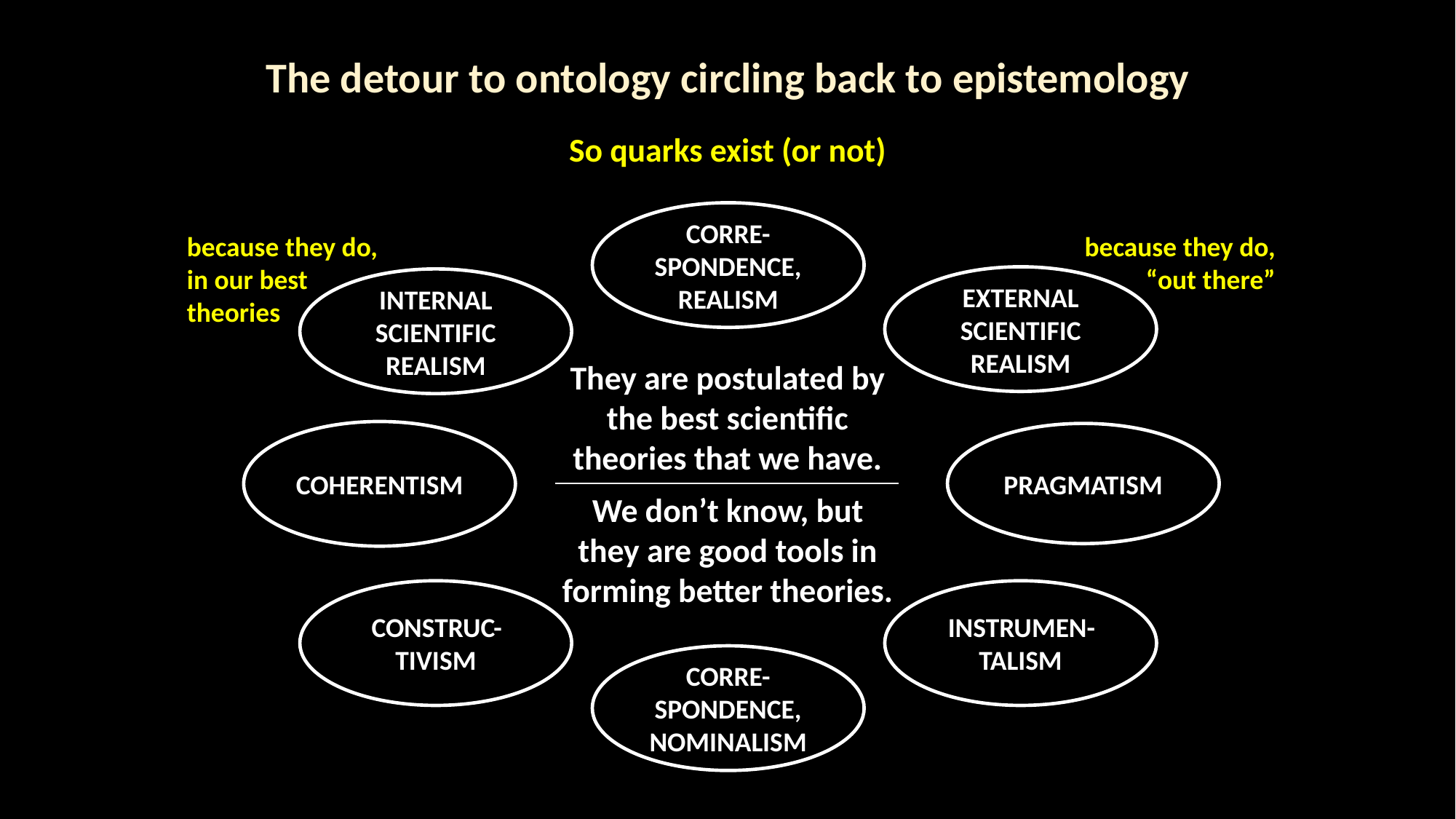

The detour to ontology circling back to epistemology
So quarks exist (or not)
CORRE-SPONDENCE,
REALISM
because they do,
“out there”
because they do,
in our best theories
EXTERNAL SCIENTIFIC REALISM
INTERNAL SCIENTIFIC REALISM
They are postulated by the best scientific theories that we have.
COHERENTISM
PRAGMATISM
We don’t know, but they are good tools in forming better theories.
CONSTRUC-TIVISM
INSTRUMEN-TALISM
CORRE-
SPONDENCE,
NOMINALISM